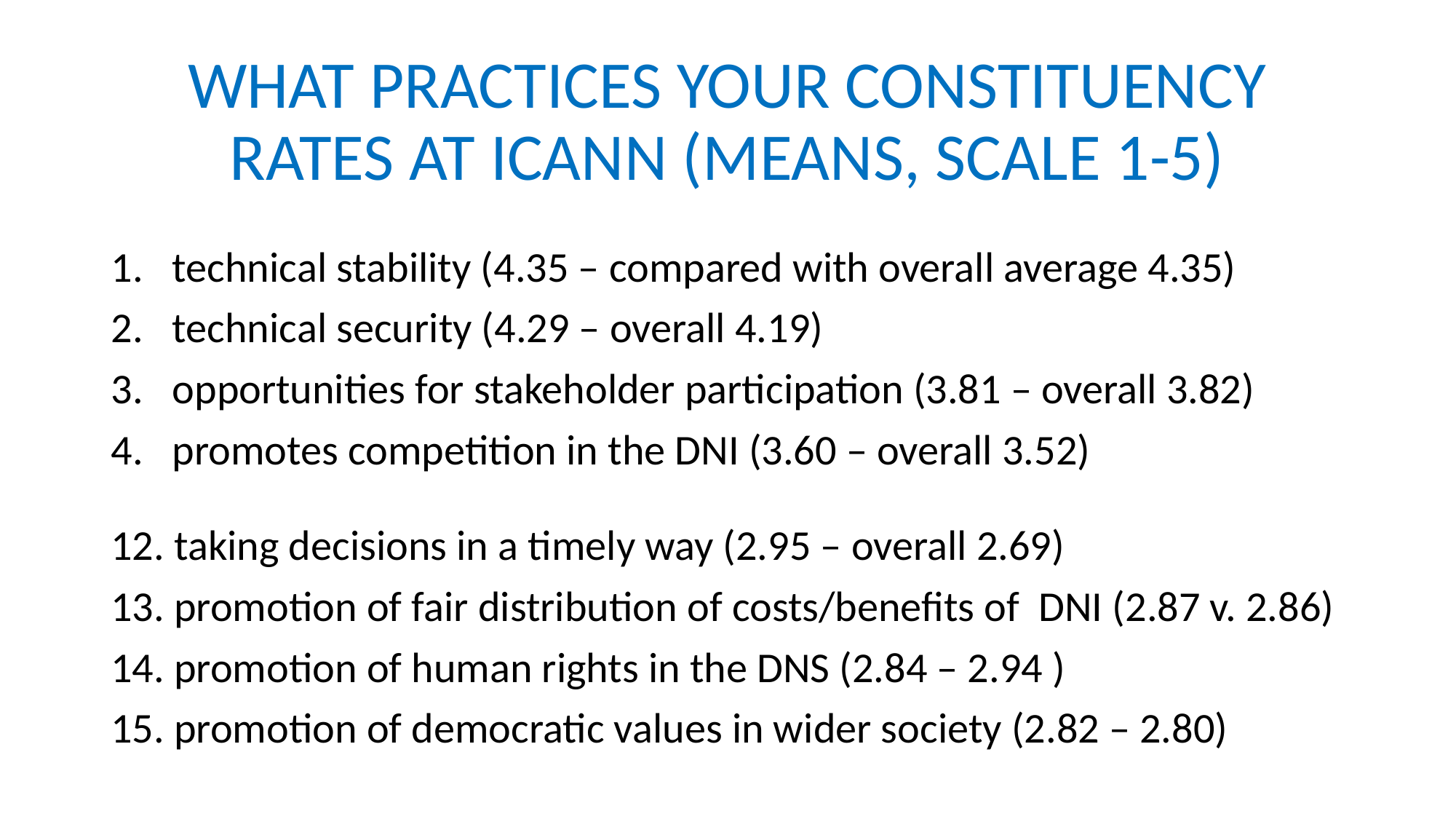

# WHAT PRACTICES YOUR CONSTITUENCY RATES AT ICANN (MEANS, SCALE 1-5)
technical stability (4.35 – compared with overall average 4.35)
technical security (4.29 – overall 4.19)
opportunities for stakeholder participation (3.81 – overall 3.82)
promotes competition in the DNI (3.60 – overall 3.52)

12. taking decisions in a timely way (2.95 – overall 2.69)
13. promotion of fair distribution of costs/benefits of  DNI (2.87 v. 2.86)
14. promotion of human rights in the DNS (2.84 – 2.94 )
15. promotion of democratic values in wider society (2.82 – 2.80)